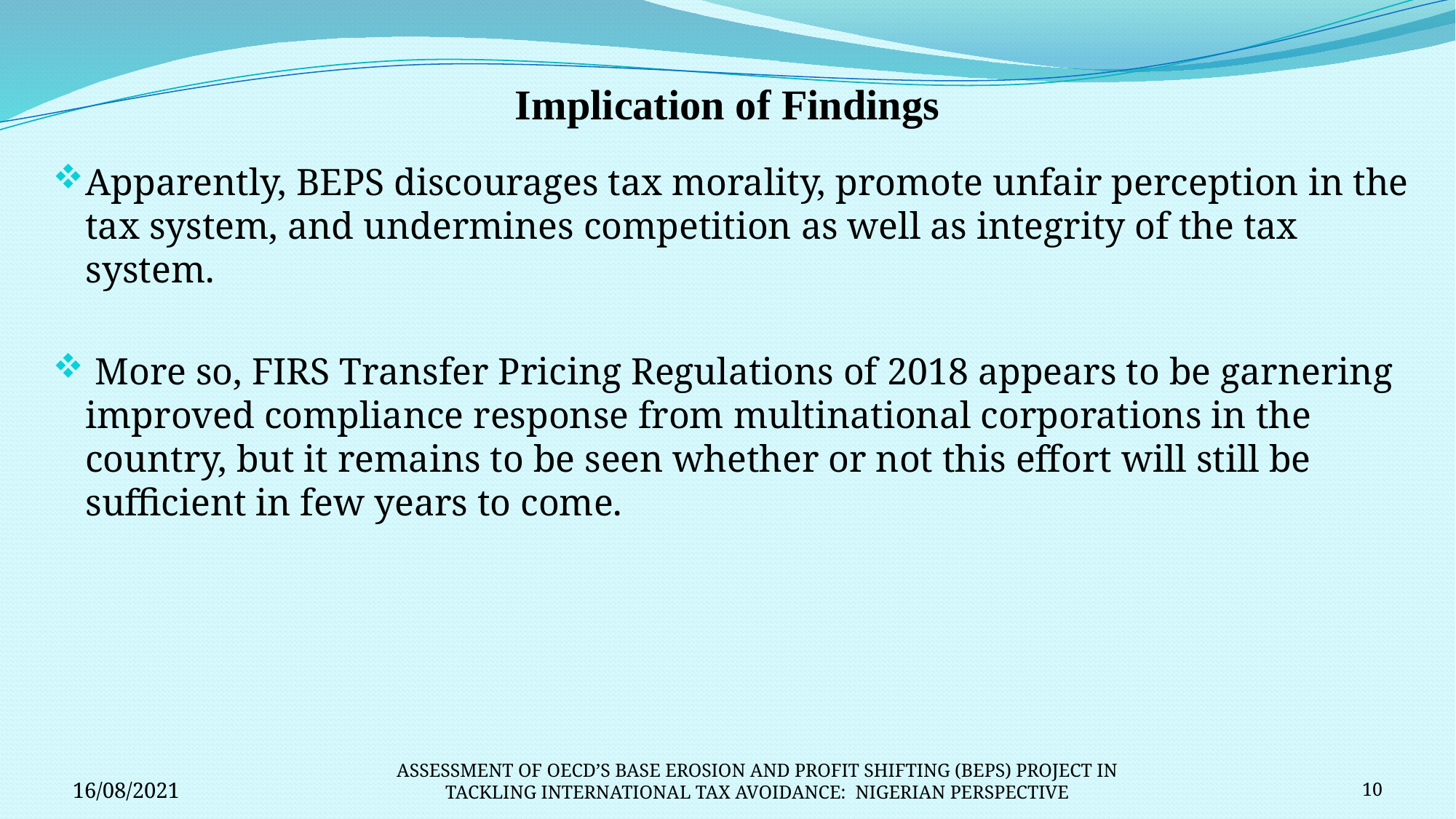

# Implication of Findings
Apparently, BEPS discourages tax morality, promote unfair perception in the tax system, and undermines competition as well as integrity of the tax system.

 More so, FIRS Transfer Pricing Regulations of 2018 appears to be garnering improved compliance response from multinational corporations in the country, but it remains to be seen whether or not this effort will still be sufficient in few years to come.
16/08/2021
ASSESSMENT OF OECD’S BASE EROSION AND PROFIT SHIFTING (BEPS) PROJECT IN TACKLING INTERNATIONAL TAX AVOIDANCE:  NIGERIAN PERSPECTIVE
10